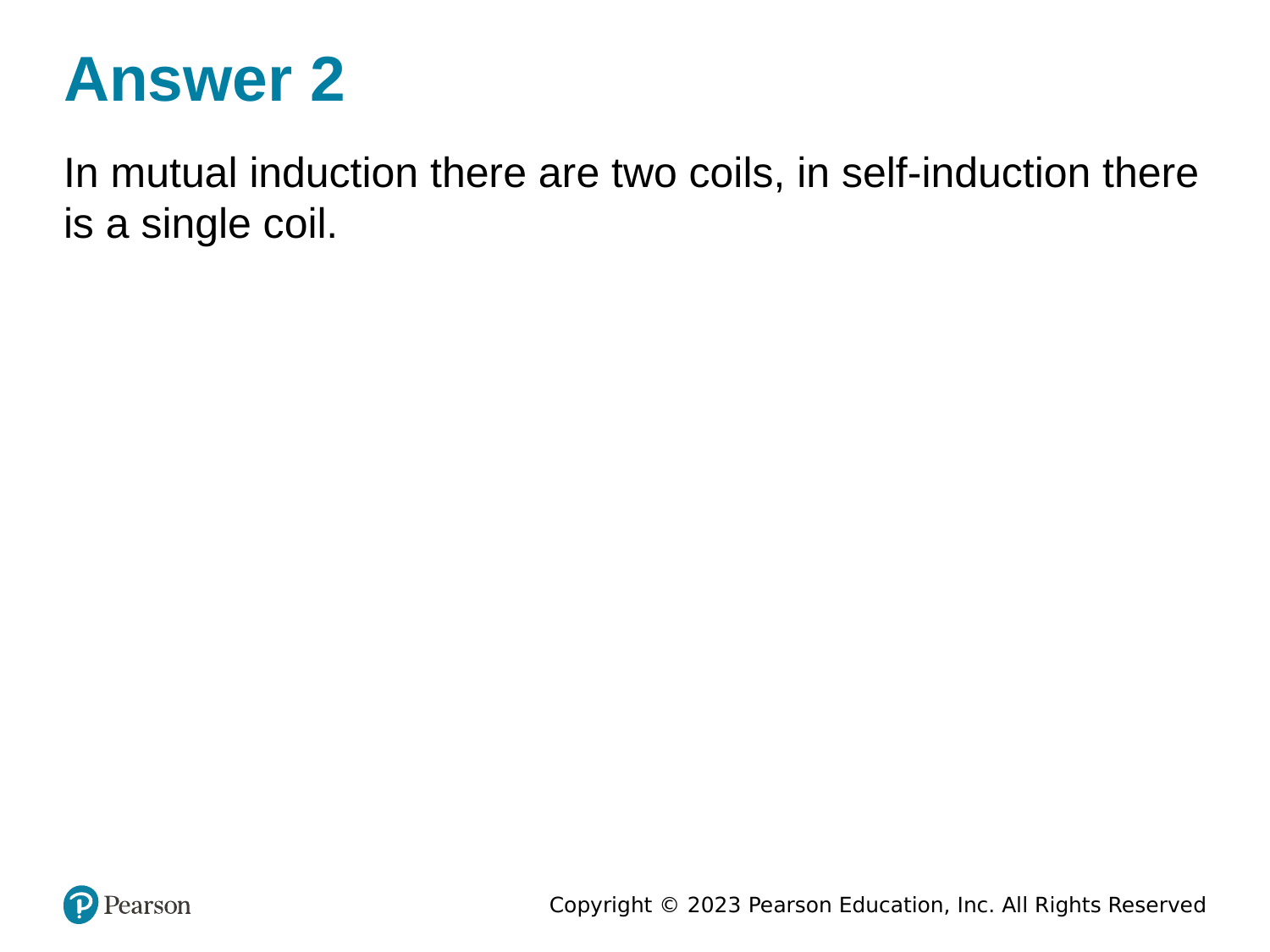

# Answer 2
In mutual induction there are two coils, in self-induction there is a single coil.